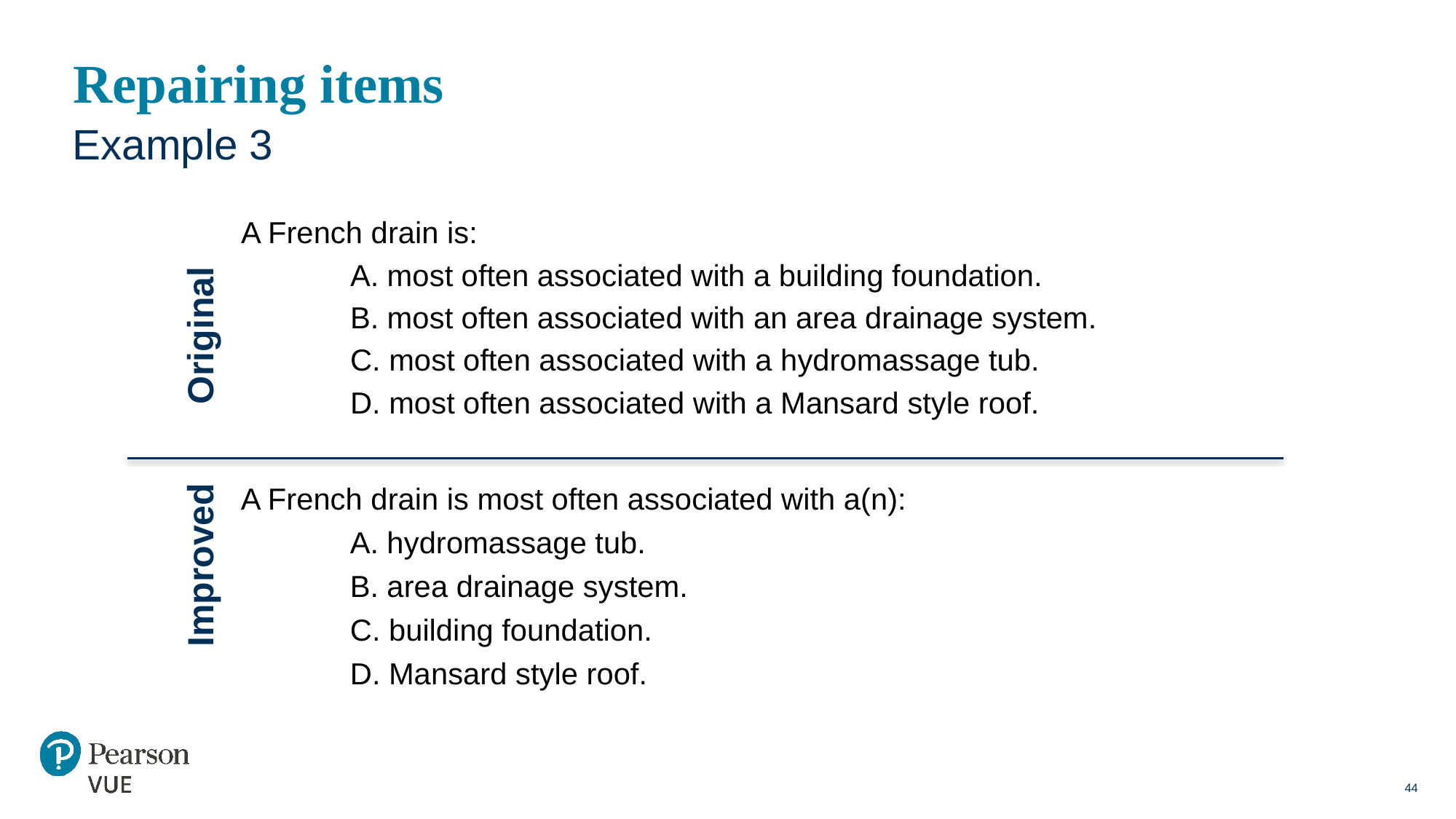

# Repairing items
Example 3
Original
A French drain is:
	A. most often associated with a building foundation.
	B. most often associated with an area drainage system.
	C. most often associated with a hydromassage tub.
	D. most often associated with a Mansard style roof.

Improved
A French drain is most often associated with a(n):
	A. hydromassage tub.
	B. area drainage system.
	C. building foundation.
	D. Mansard style roof.

44